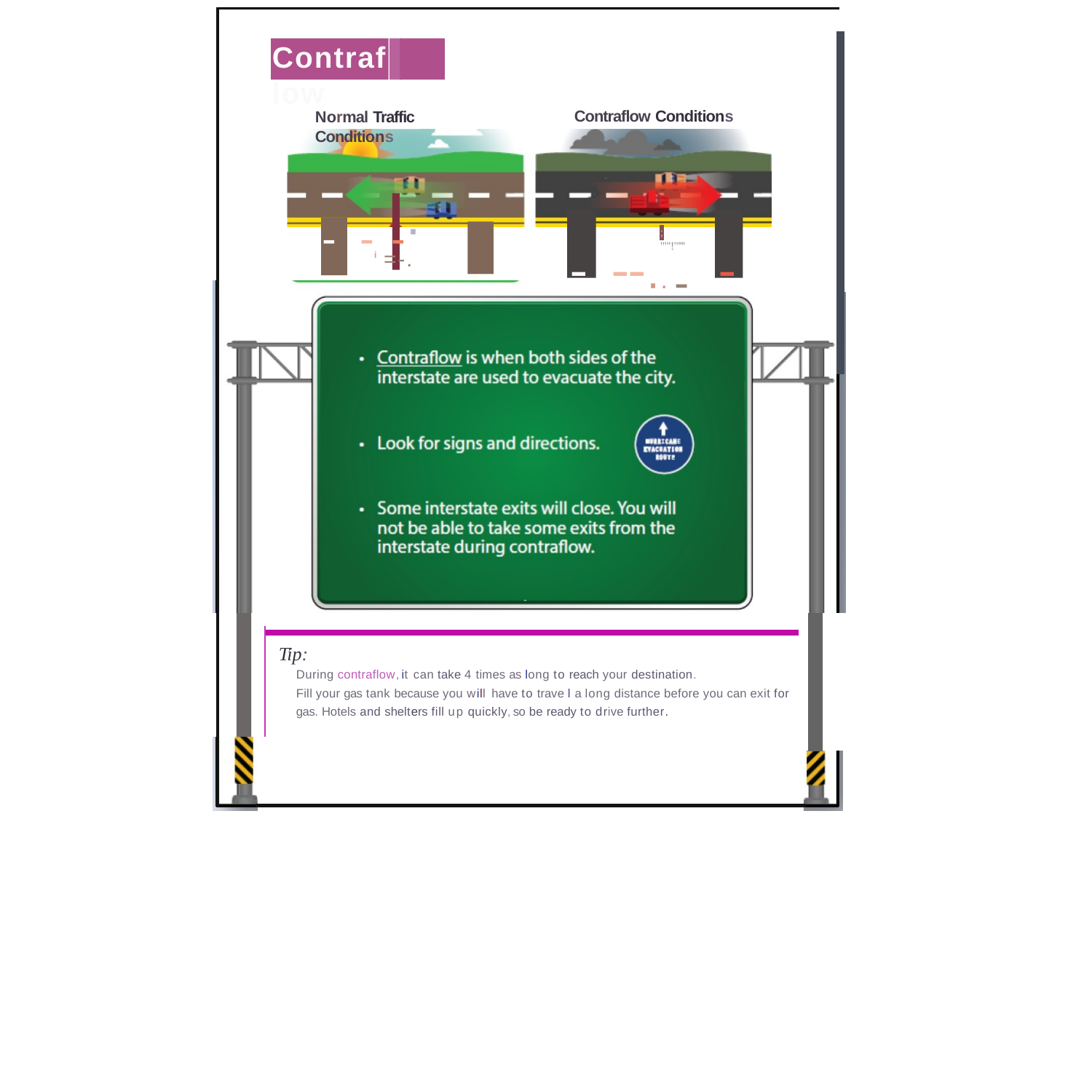

Contraf low
Contraflow Conditions
Normal Traffic Conditions

- -i   -· ­

-	- --·. - -	­

;   ""'!"''''
=-.

Tip:
During contraflow,it can take 4 times as long to reach your destination.
Fill your gas tank because you will have to trave l a long distance before you can exit for gas. Hotels and shelters fill up quickly,so be ready to drive further.